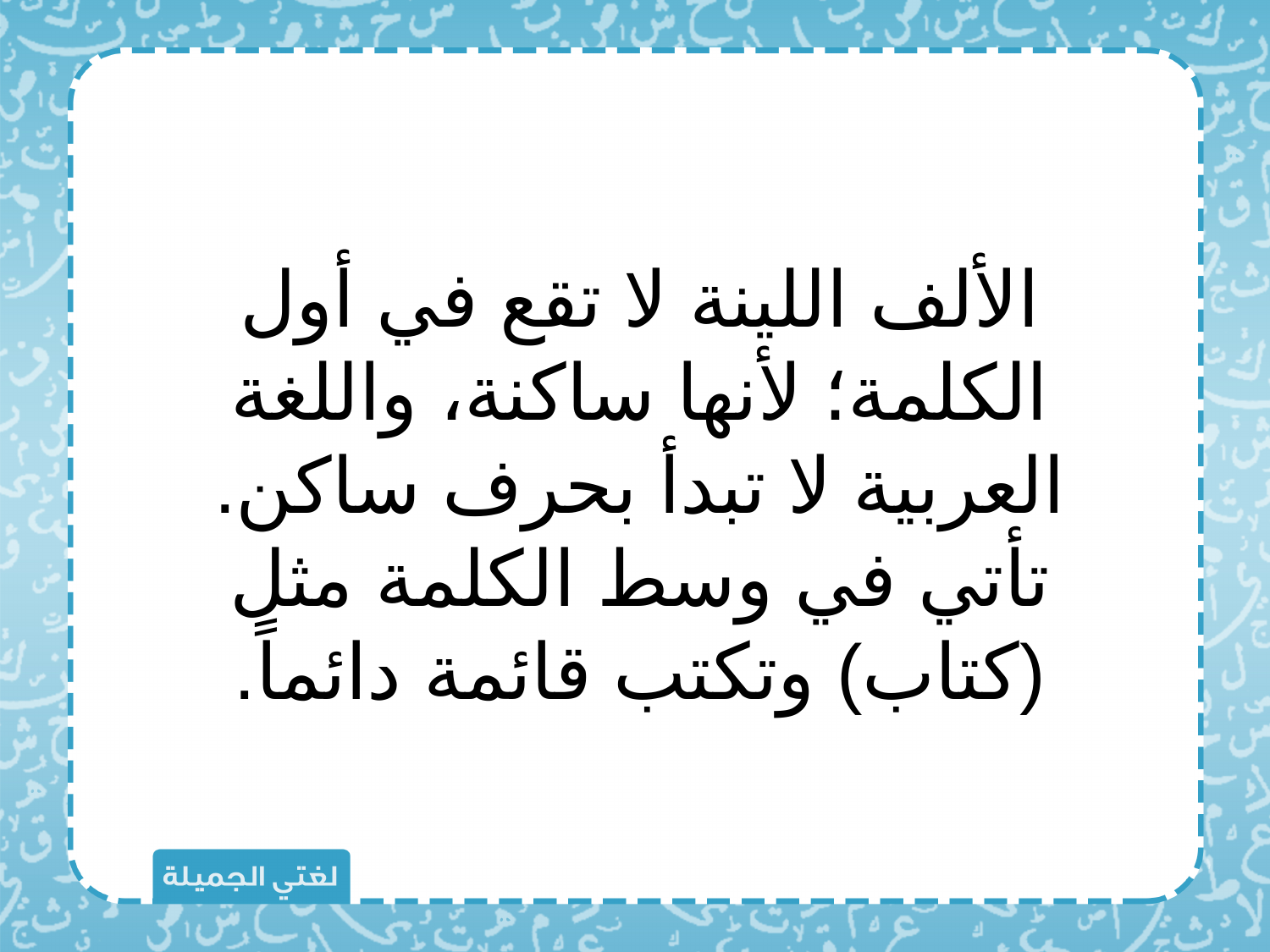

الألف اللينة لا تقع في أول الكلمة؛ لأنها ساكنة، واللغة العربية لا تبدأ بحرف ساكن.
تأتي في وسط الكلمة مثل (كتاب) وتكتب قائمة دائماً.